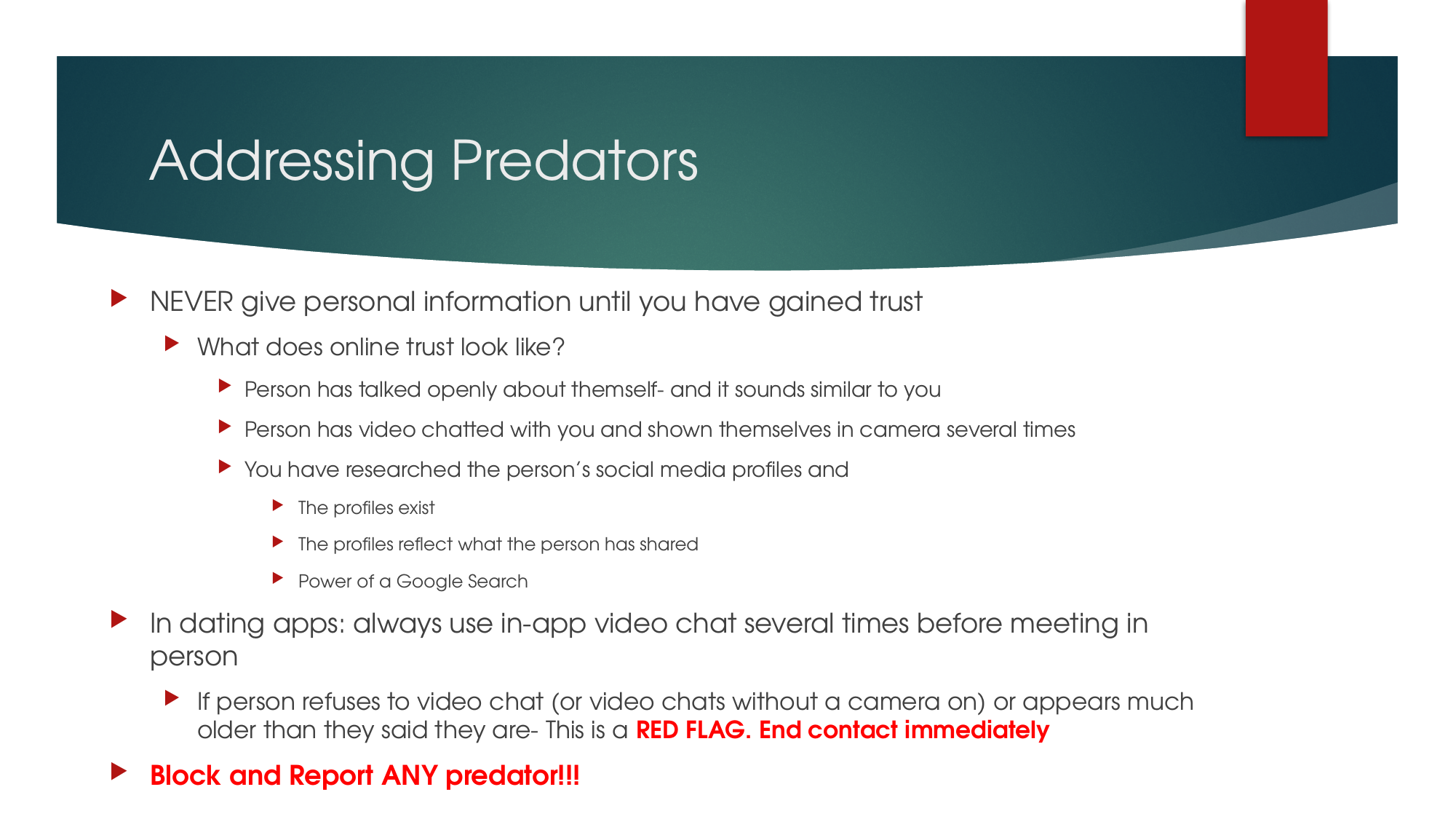

# Addressing Predators
NEVER give personal information until you have gained trust
What does online trust look like?
Person has talked openly about themself- and it sounds similar to you
Person has video chatted with you and shown themselves in camera several times
You have researched the person’s social media profiles and
The profiles exist
The profiles reflect what the person has shared
Power of a Google Search
In dating apps: always use in-app video chat several times before meeting in person
If person refuses to video chat (or video chats without a camera on) or appears much older than they said they are- This is a RED FLAG. End contact immediately
Block and Report ANY predator!!!